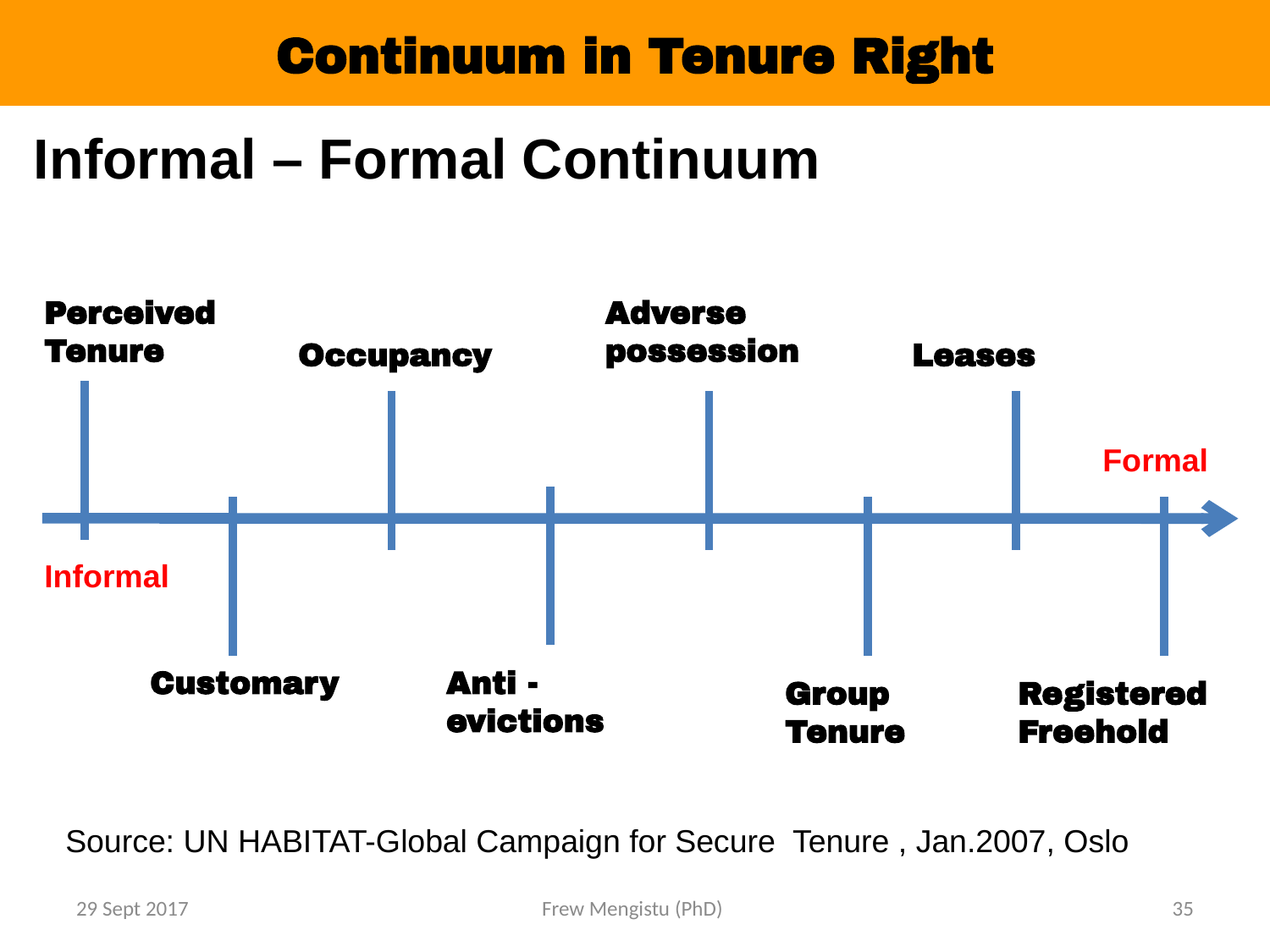

# Continuum in Tenure Right
Informal – Formal Continuum
Perceived
Tenure
Adverse
possession
Occupancy
Leases
Formal
Informal
Customary
Anti -evictions
Group Tenure
Registered
Freehold
Source: UN HABITAT-Global Campaign for Secure  Tenure , Jan.2007, Oslo
29 Sept 2017
Frew Mengistu (PhD)
35